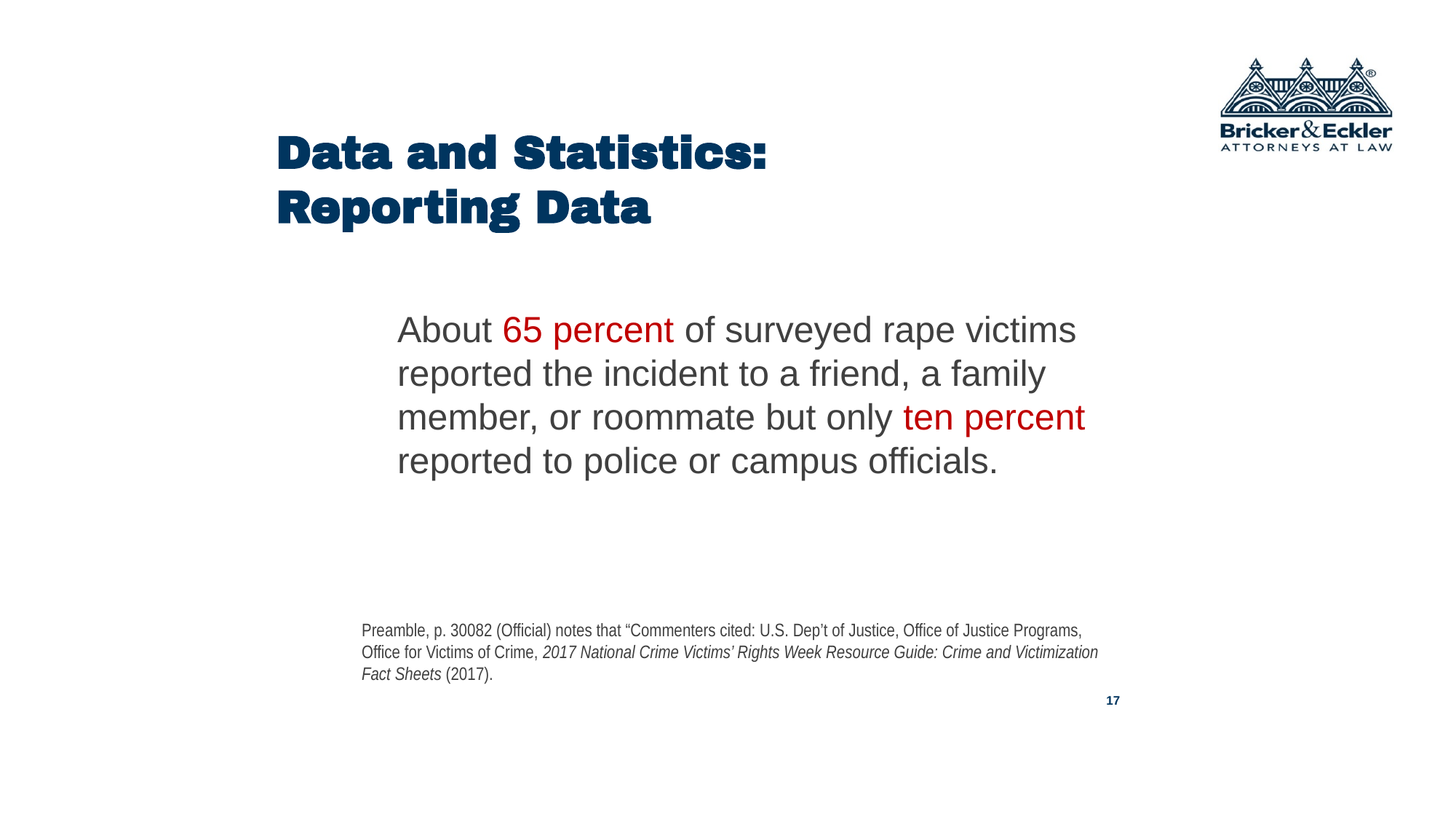

# Data and Statistics: Reporting Data
	About 65 percent of surveyed rape victims reported the incident to a friend, a family member, or roommate but only ten percent reported to police or campus officials.

Preamble, p. 30082 (Official) notes that “Commenters cited: U.S. Dep’t of Justice, Office of Justice Programs, Office for Victims of Crime, 2017 National Crime Victims’ Rights Week Resource Guide: Crime and Victimization Fact Sheets (2017).
17